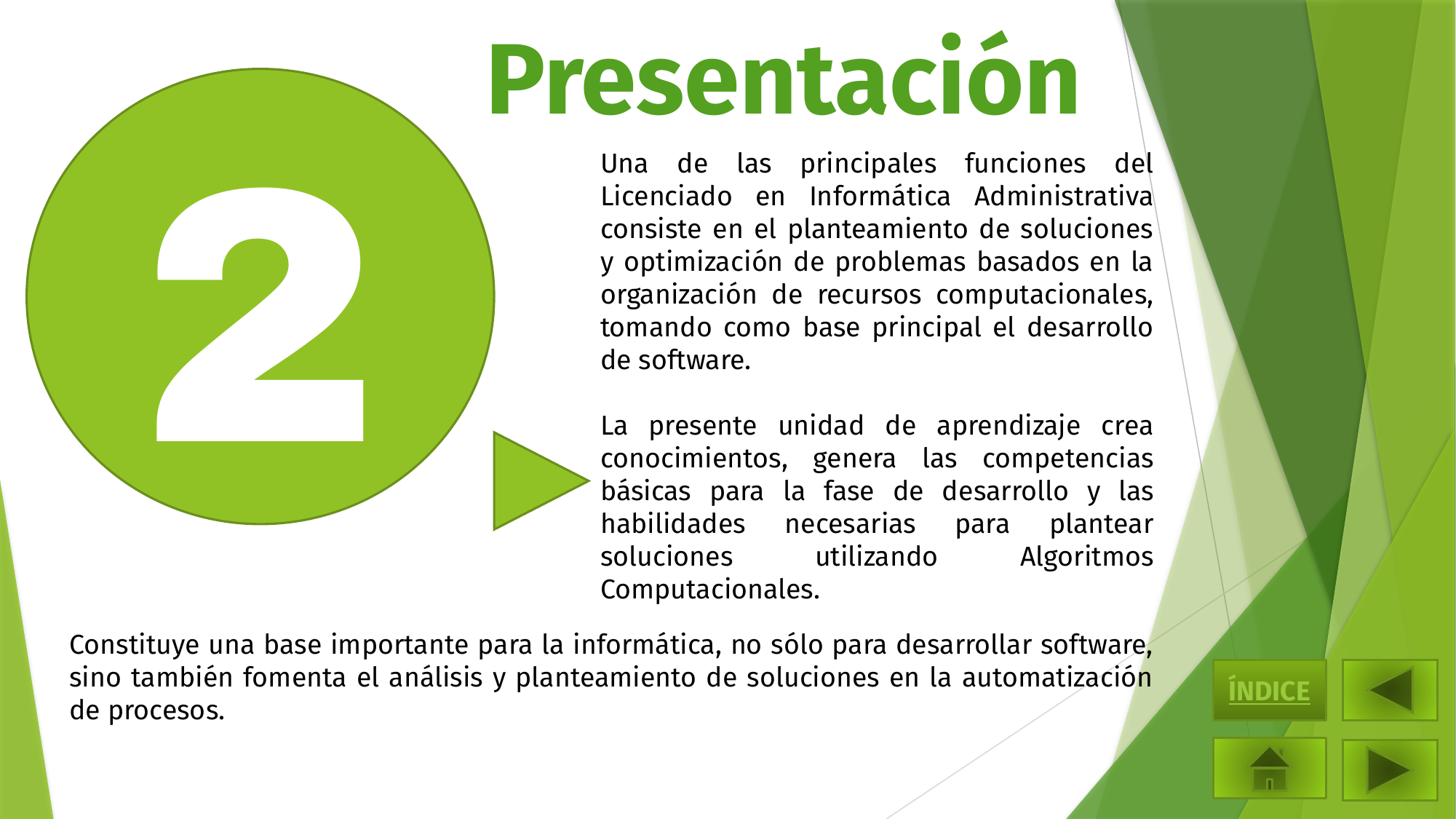

Presentación

2

Una de las principales funciones del Licenciado en Informática Administrativa consiste en el planteamiento de soluciones y optimización de problemas basados en la organización de recursos computacionales, tomando como base principal el desarrollo de software.

La presente unidad de aprendizaje crea conocimientos, genera las competencias básicas para la fase de desarrollo y las habilidades necesarias para plantear soluciones utilizando Algoritmos Computacionales.

Constituye una base importante para la informática, no sólo para desarrollar software, sino también fomenta el análisis y planteamiento de soluciones en la automatización de procesos.
ÍNDICE